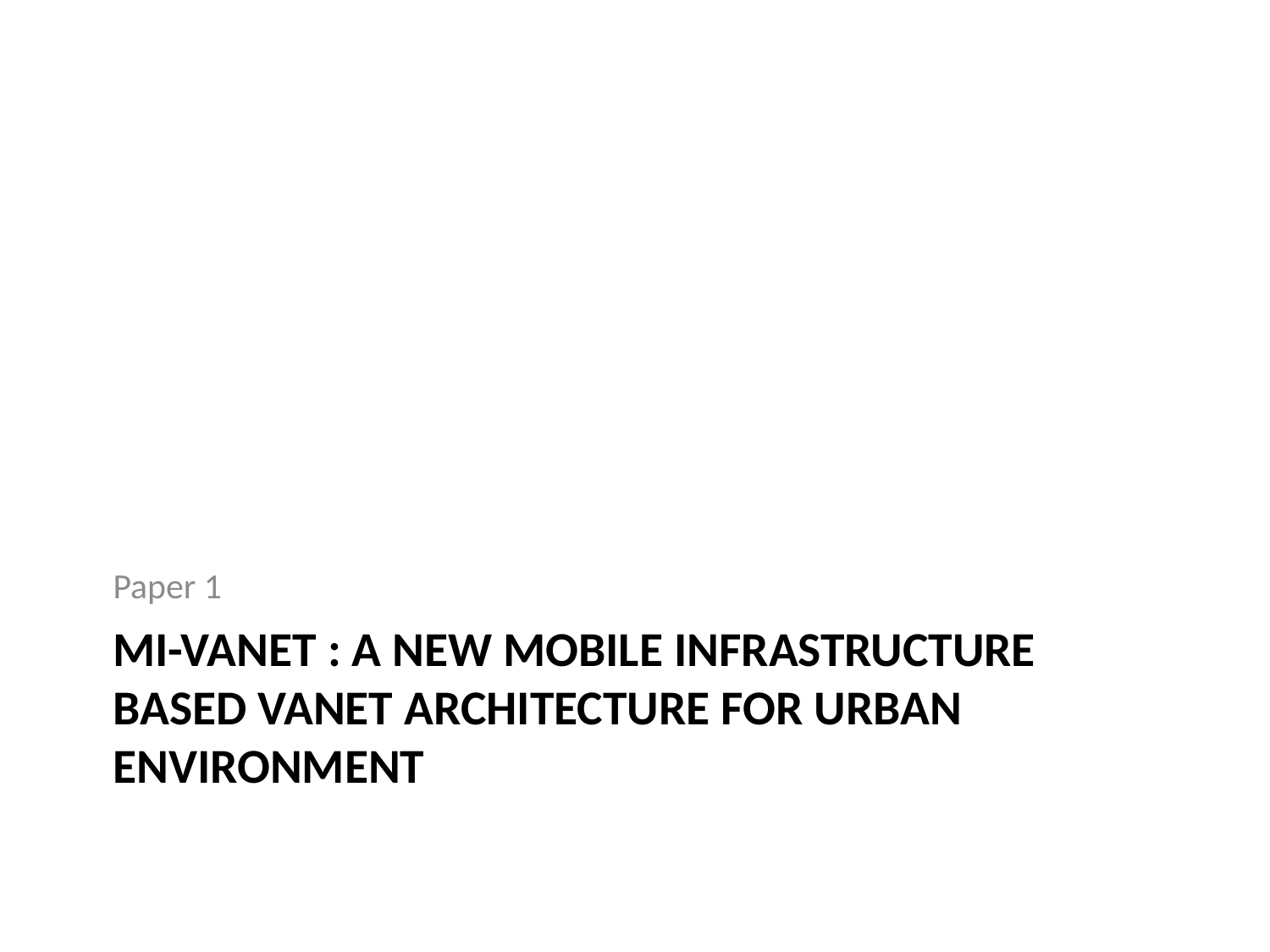

Paper 1
# MI-VANET : A New Mobile Infrastructure Based VANET Architecture for Urban Environment